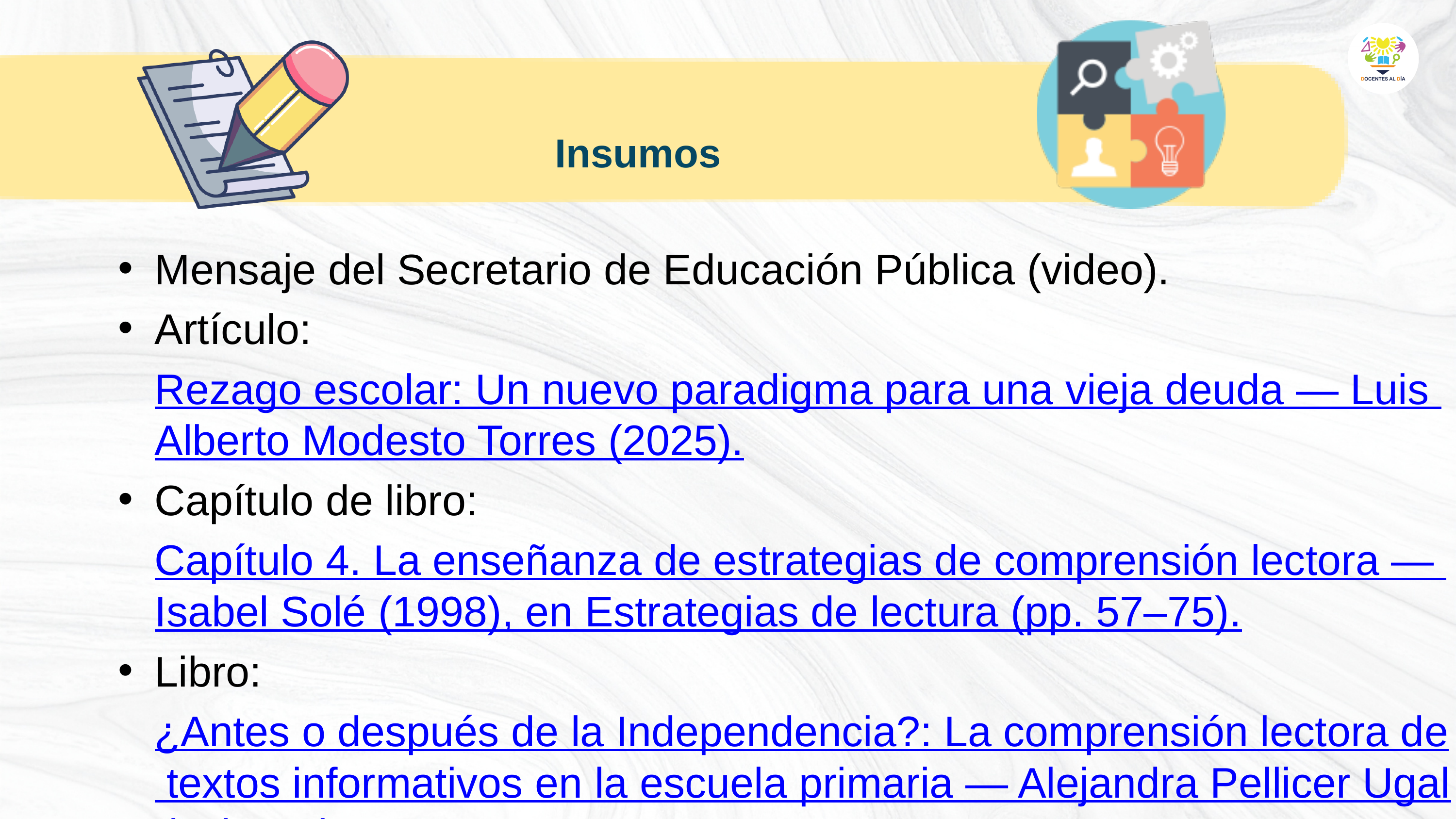

Insumos
Mensaje del Secretario de Educación Pública (video).
Artículo: Rezago escolar: Un nuevo paradigma para una vieja deuda — Luis Alberto Modesto Torres (2025).
Capítulo de libro: Capítulo 4. La enseñanza de estrategias de comprensión lectora — Isabel Solé (1998), en Estrategias de lectura (pp. 57–75).
Libro: ¿Antes o después de la Independencia?: La comprensión lectora de textos informativos en la escuela primaria — Alejandra Pellicer Ugalde (2011).